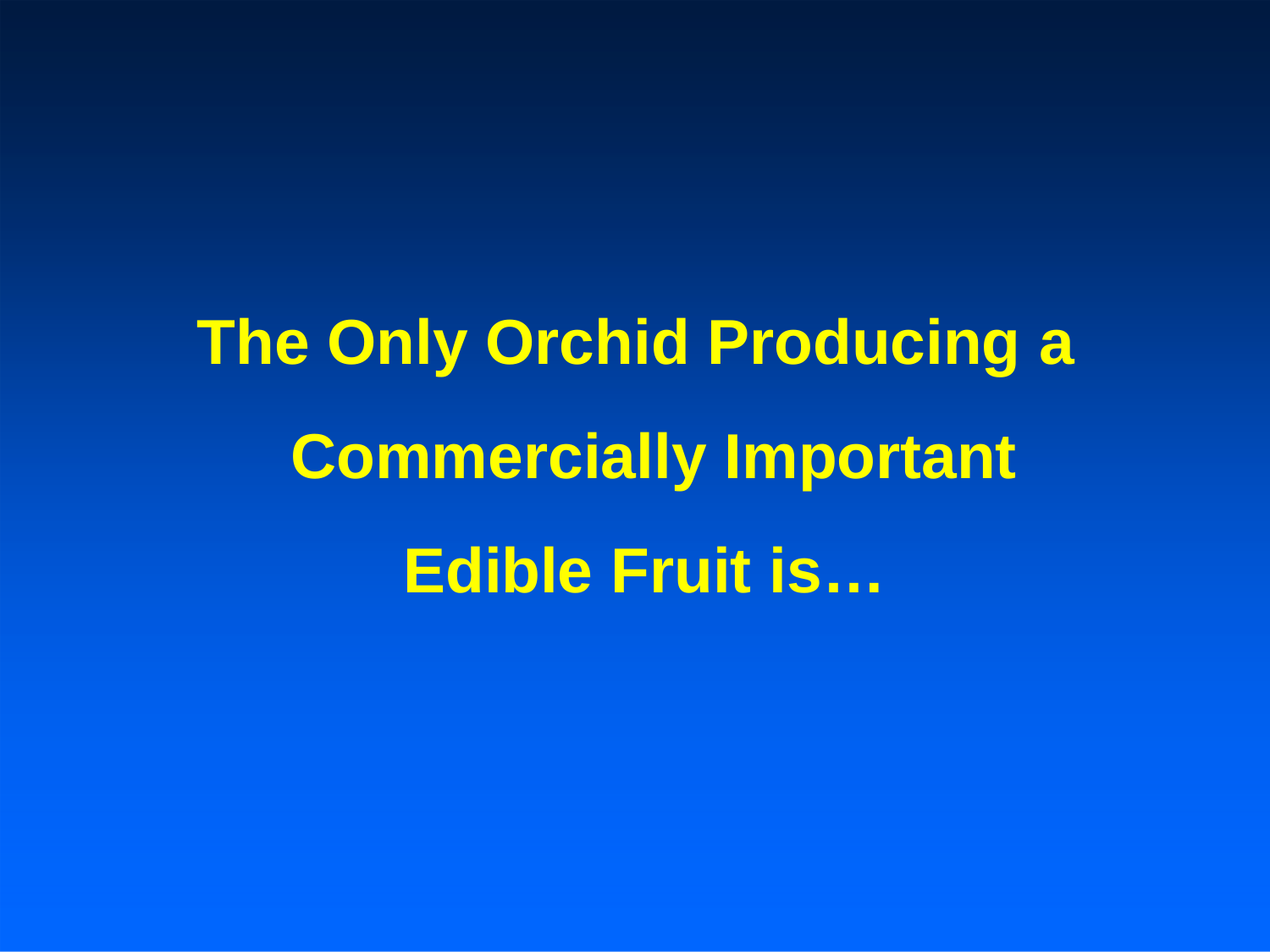

The Only Orchid Producing a  Commercially Important
Edible Fruit is…